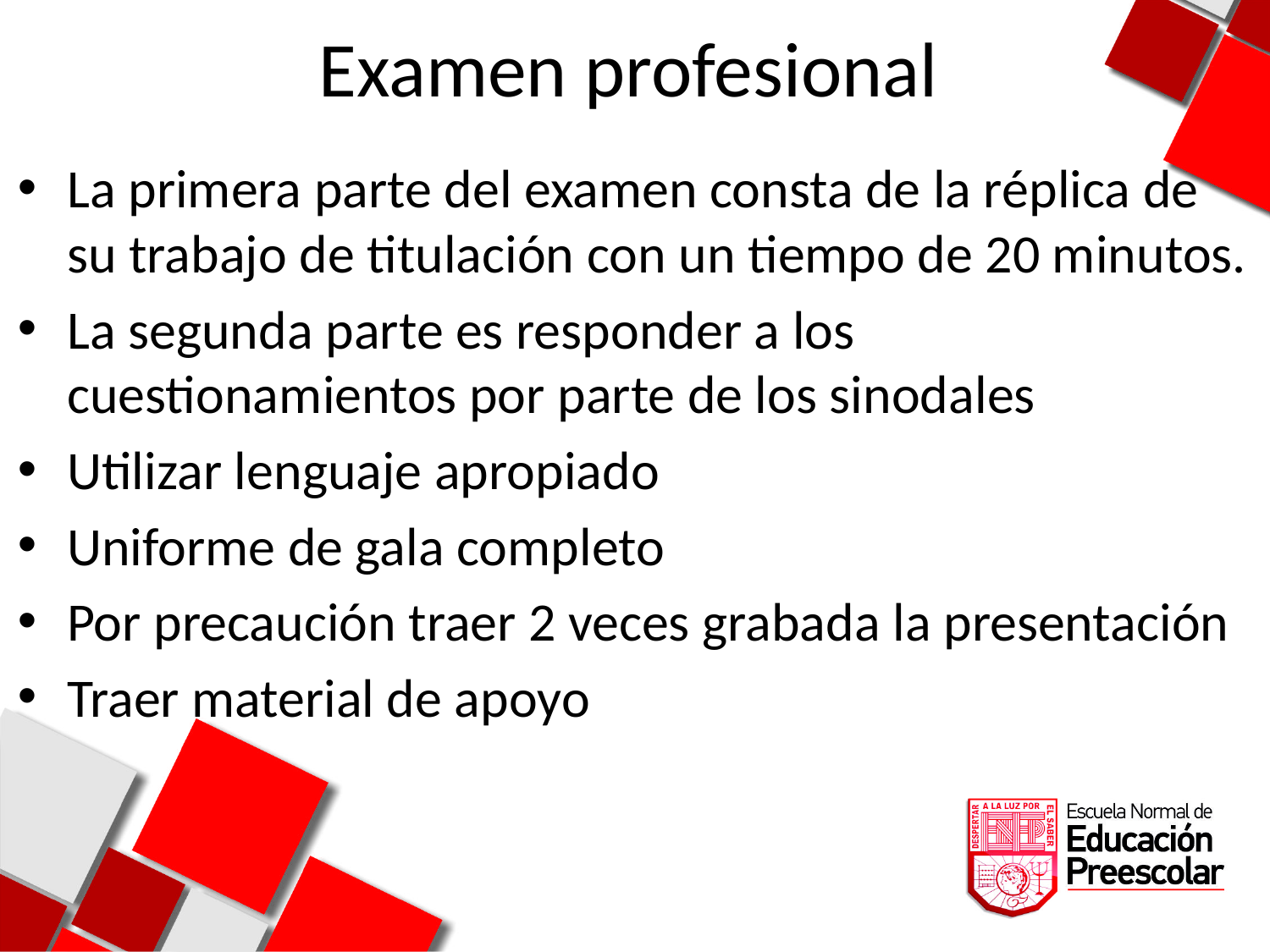

# Examen profesional
La primera parte del examen consta de la réplica de su trabajo de titulación con un tiempo de 20 minutos.
La segunda parte es responder a los cuestionamientos por parte de los sinodales
Utilizar lenguaje apropiado
Uniforme de gala completo
Por precaución traer 2 veces grabada la presentación
Traer material de apoyo